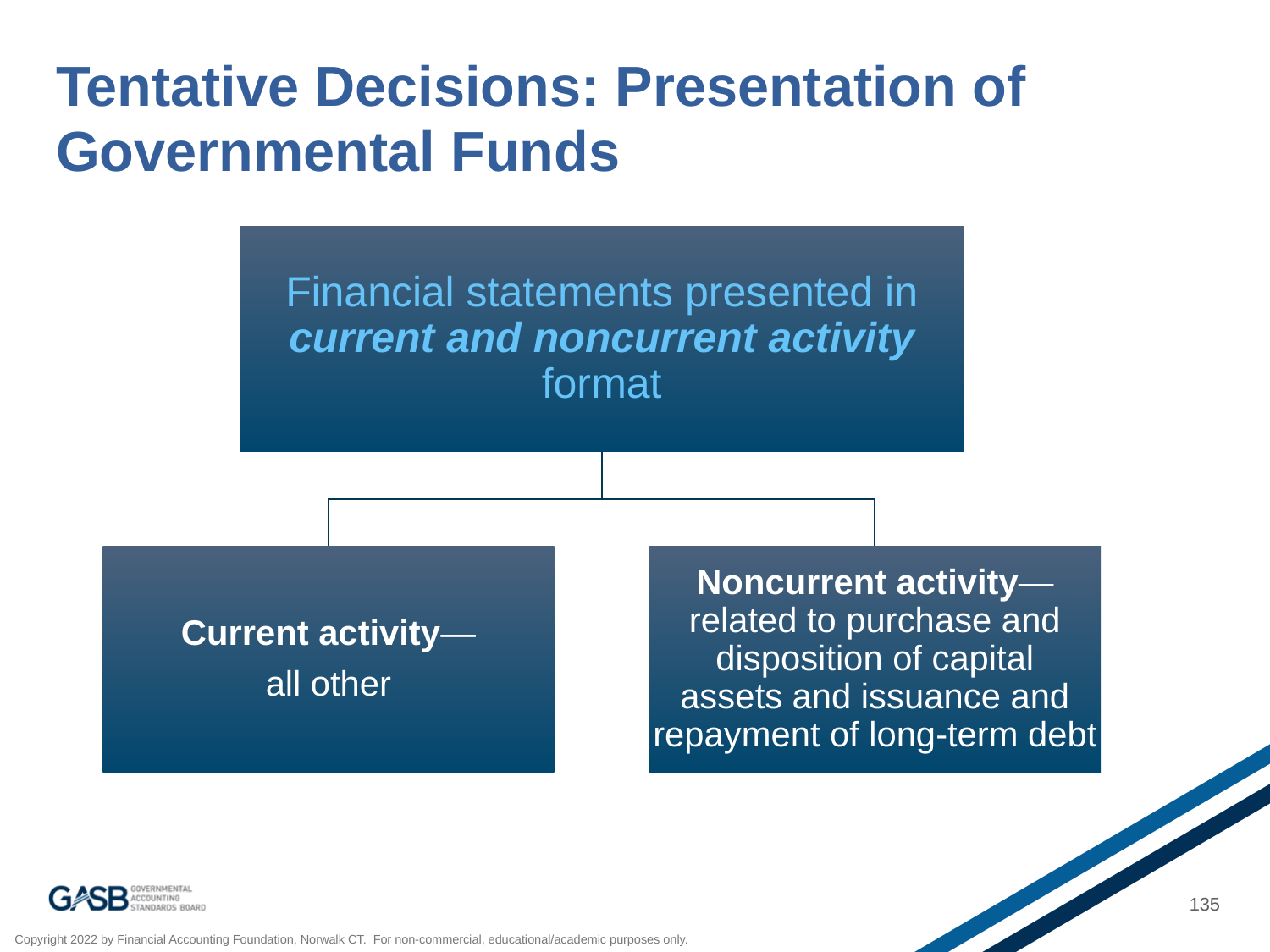

# Tentative Decisions: Presentation of Governmental Funds
Financial statements presented in
current and noncurrent activity
format
Current activity—
all other
Noncurrent activity—related to purchase and disposition of capital
assets and issuance and repayment of long-term debt
135